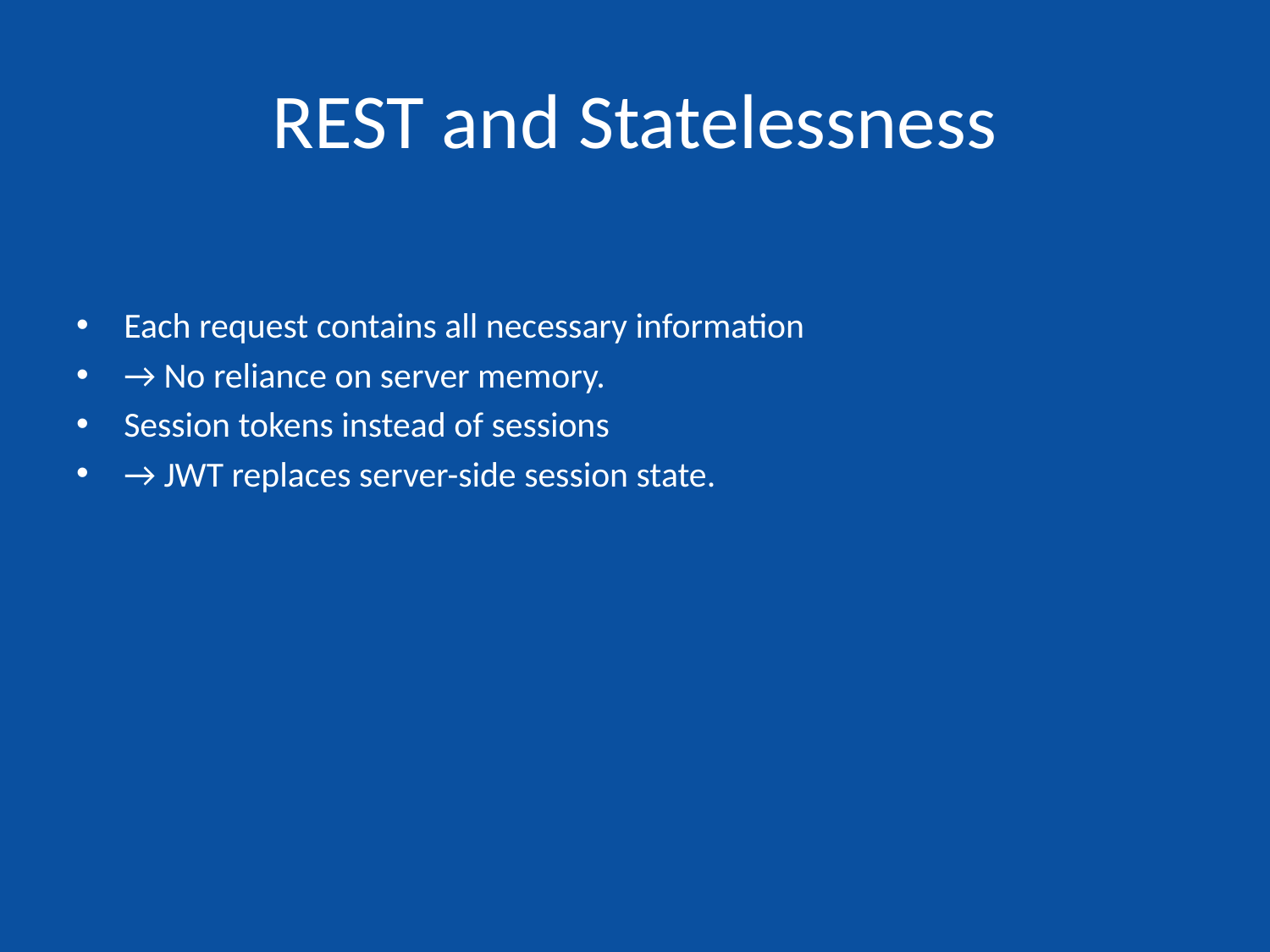

# REST and Statelessness

Each request contains all necessary information
→ No reliance on server memory.
Session tokens instead of sessions
→ JWT replaces server-side session state.